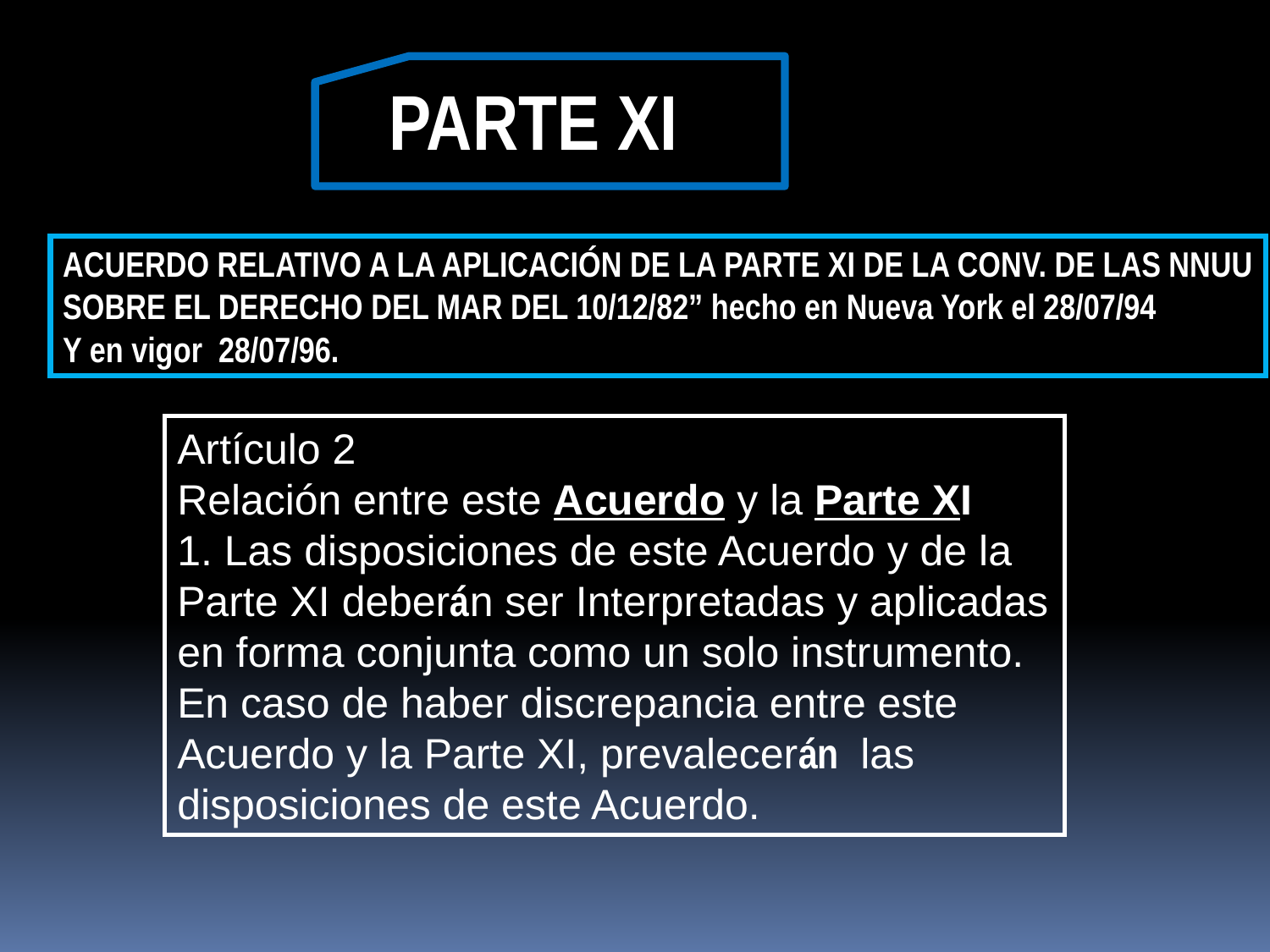

PARTE XI
ACUERDO RELATIVO A LA APLICACIÓN DE LA PARTE XI DE LA CONV. DE LAS NNUU
SOBRE EL DERECHO DEL MAR DEL 10/12/82” hecho en Nueva York el 28/07/94
Y en vigor  28/07/96.
Artículo 2
Relación entre este Acuerdo y la Parte XI
1. Las disposiciones de este Acuerdo y de la Parte XI deberán ser Interpretadas y aplicadas en forma conjunta como un solo instrumento. En caso de haber discrepancia entre este Acuerdo y la Parte XI, prevalecerán  las disposiciones de este Acuerdo.